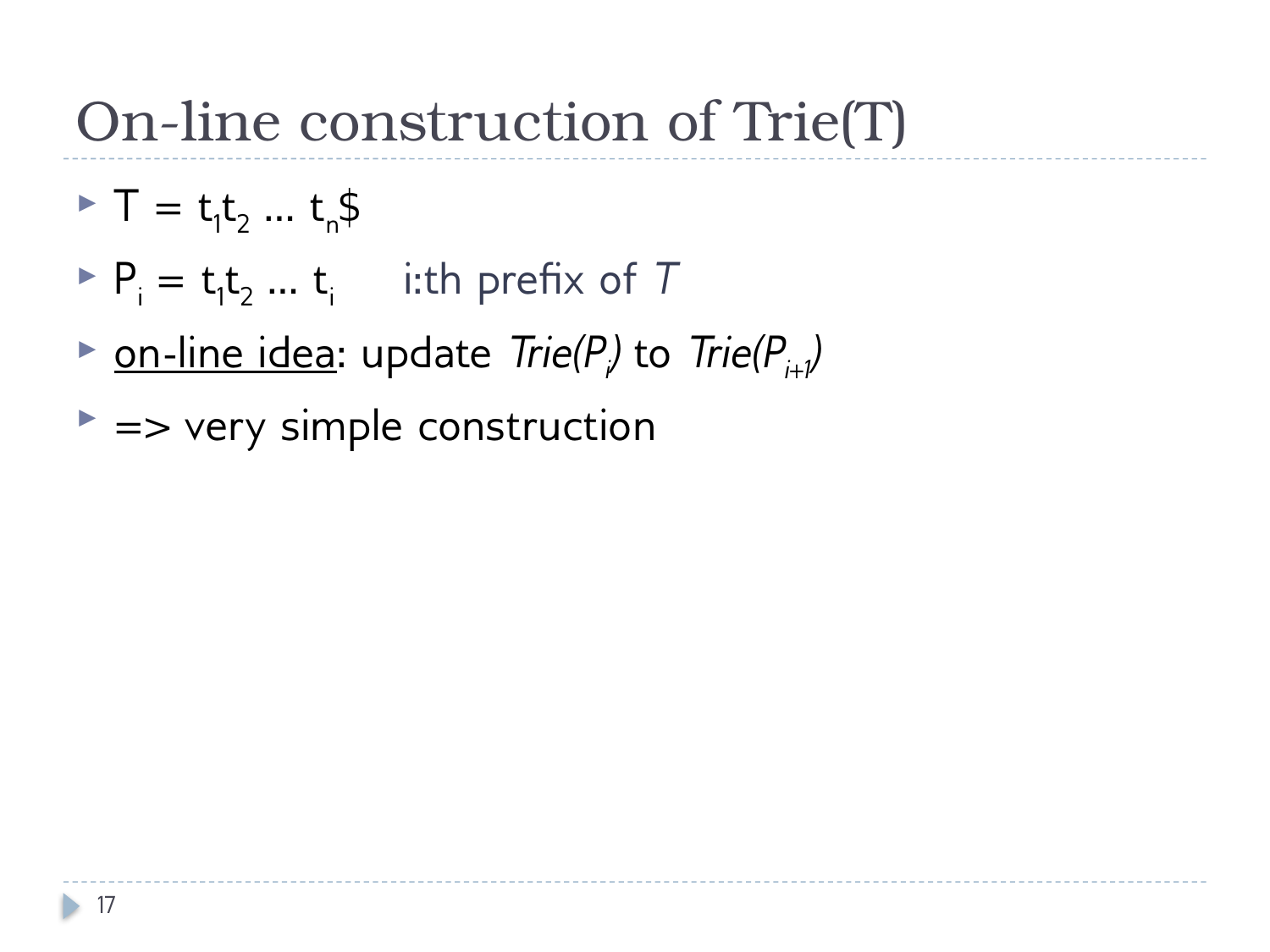

# On-line construction of Trie(T)
T = t1t2 … tn$
Pi = t1t2 … ti     i:th prefix of T
on-line idea: update Trie(Pi) to Trie(Pi+1)
=> very simple construction
17